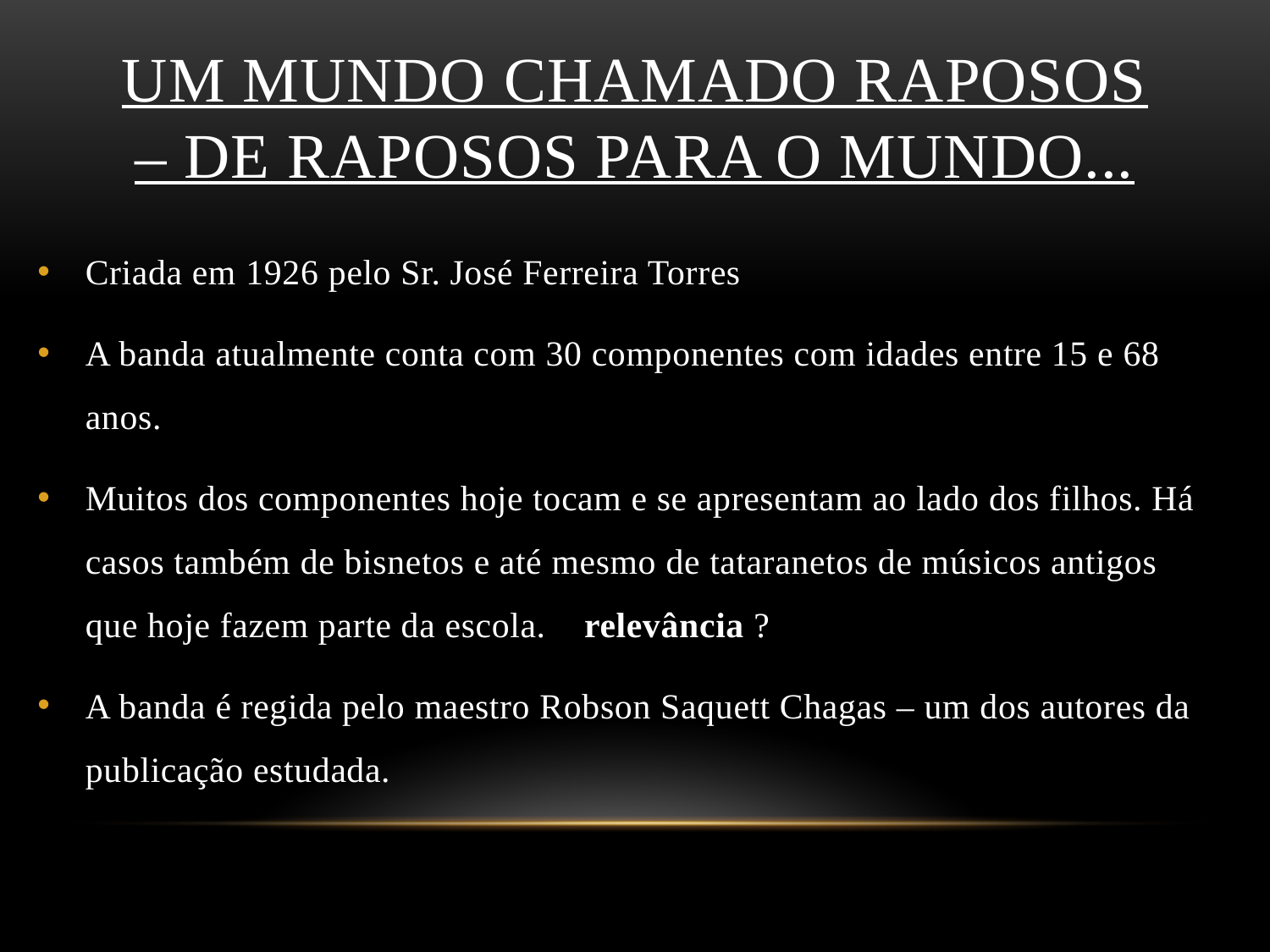

# UM MUNDO CHAMADO RAPOSOS – DE RAPOSOS PARA O MUNDO...
Criada em 1926 pelo Sr. José Ferreira Torres
A banda atualmente conta com 30 componentes com idades entre 15 e 68 anos.
Muitos dos componentes hoje tocam e se apresentam ao lado dos filhos. Há casos também de bisnetos e até mesmo de tataranetos de músicos antigos que hoje fazem parte da escola.    relevância ?
A banda é regida pelo maestro Robson Saquett Chagas – um dos autores da publicação estudada.